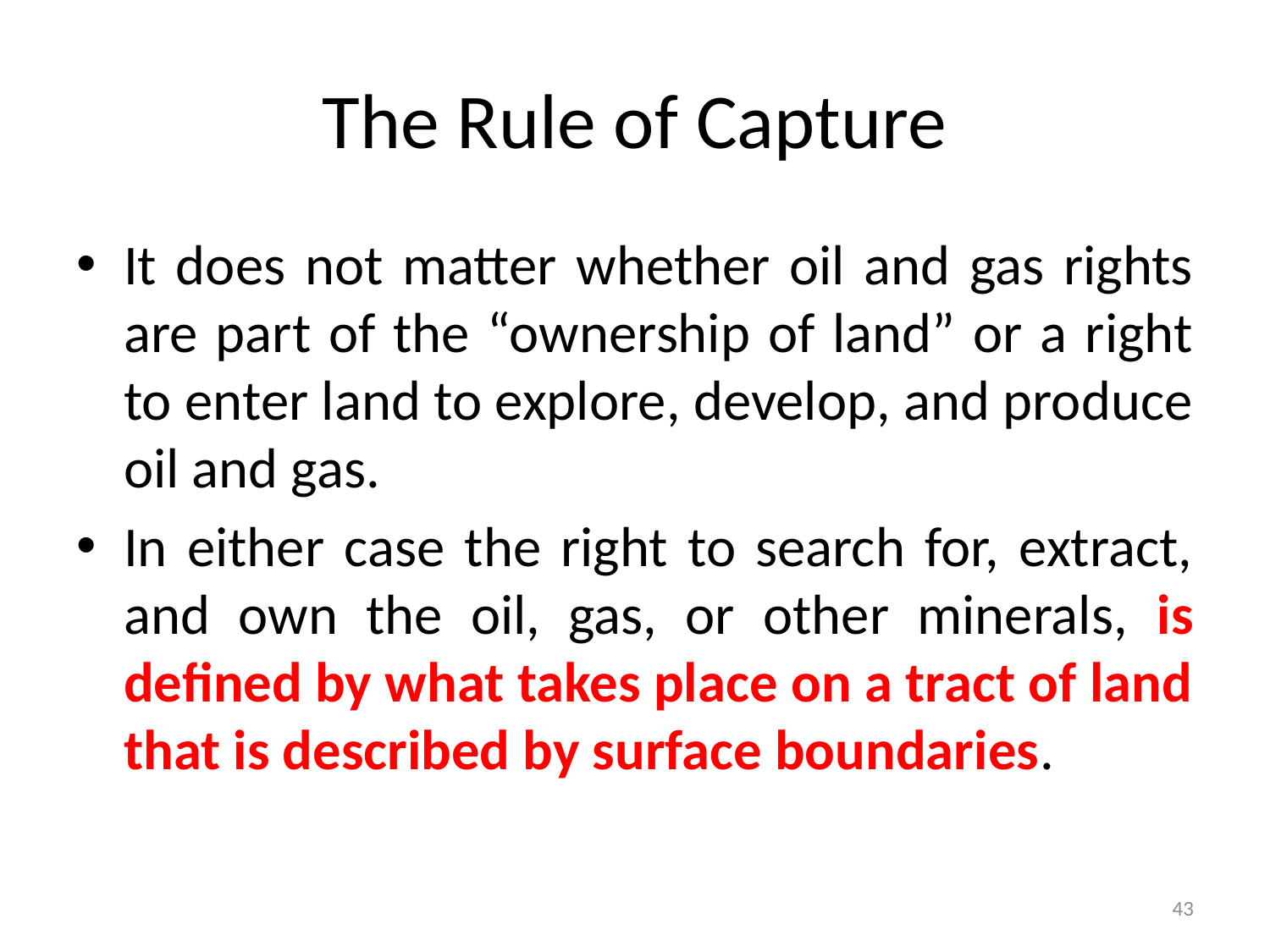

# The Rule of Capture
It does not matter whether oil and gas rights are part of the “ownership of land” or a right to enter land to explore, develop, and produce oil and gas.
In either case the right to search for, extract, and own the oil, gas, or other minerals, is defined by what takes place on a tract of land that is described by surface boundaries.
43